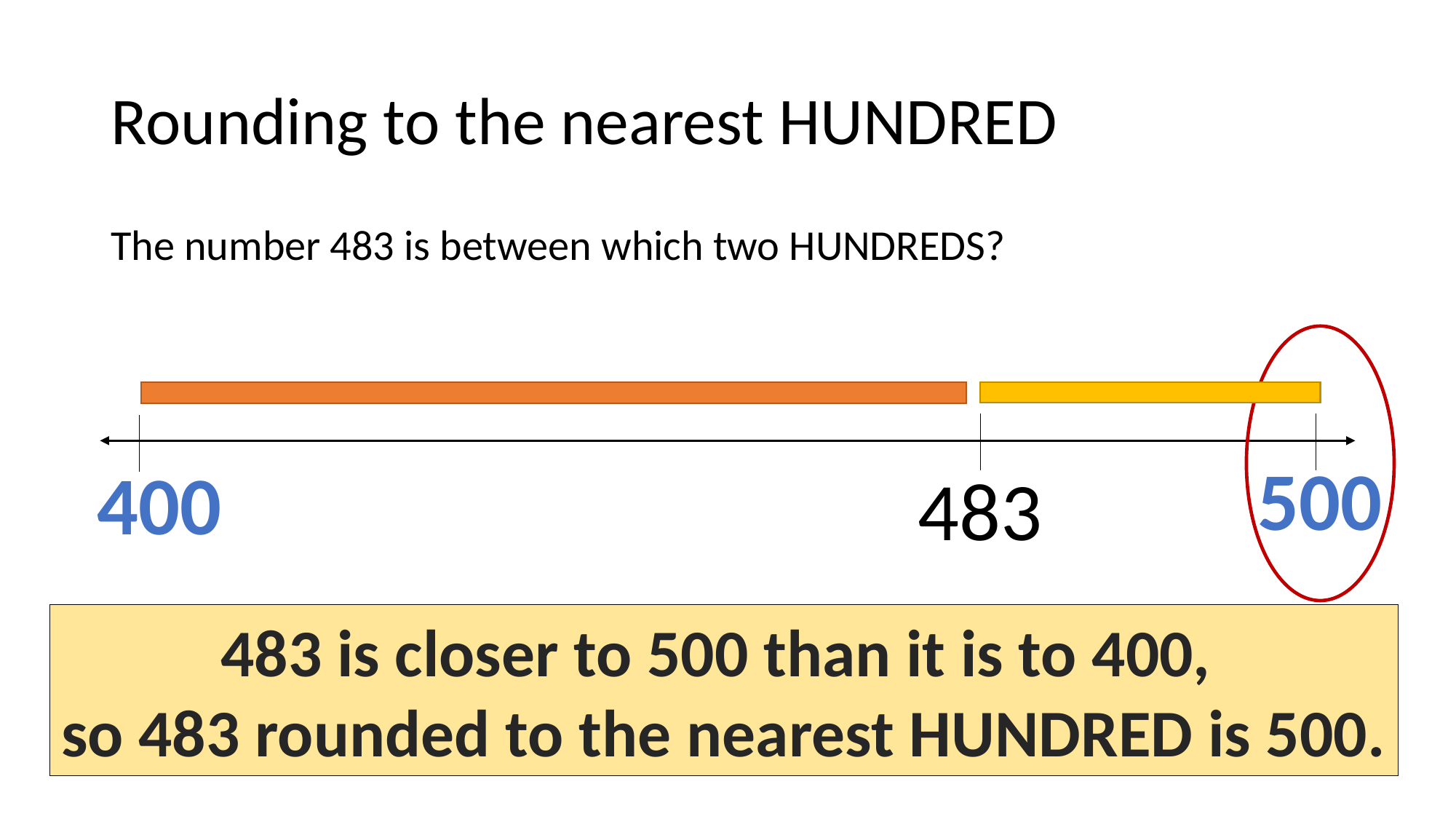

# Rounding to the nearest HUNDRED
The number 483 is between which two HUNDREDS?

500
400
483
483 is closer to 500 than it is to 400,
so 483 rounded to the nearest HUNDRED is 500.